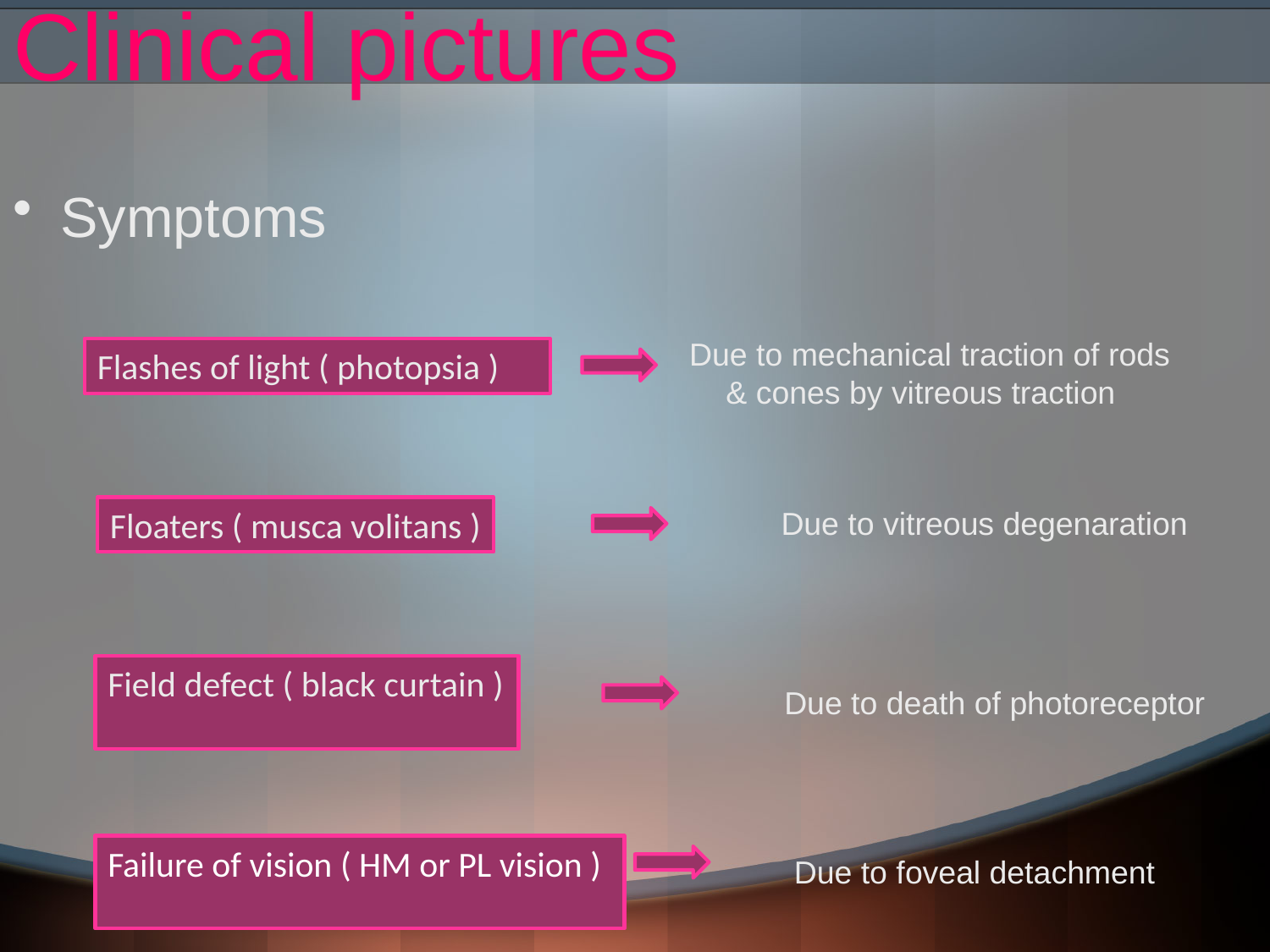

# Clinical pictures

Symptoms

  Due to mechanical traction of rods & cones by vitreous traction
Flashes of light ( photopsia )

Floaters ( musca volitans )
Due to vitreous degenaration

Field defect ( black curtain )

Due to death of photoreceptor

Failure of vision ( HM or PL vision )

Due to foveal detachment